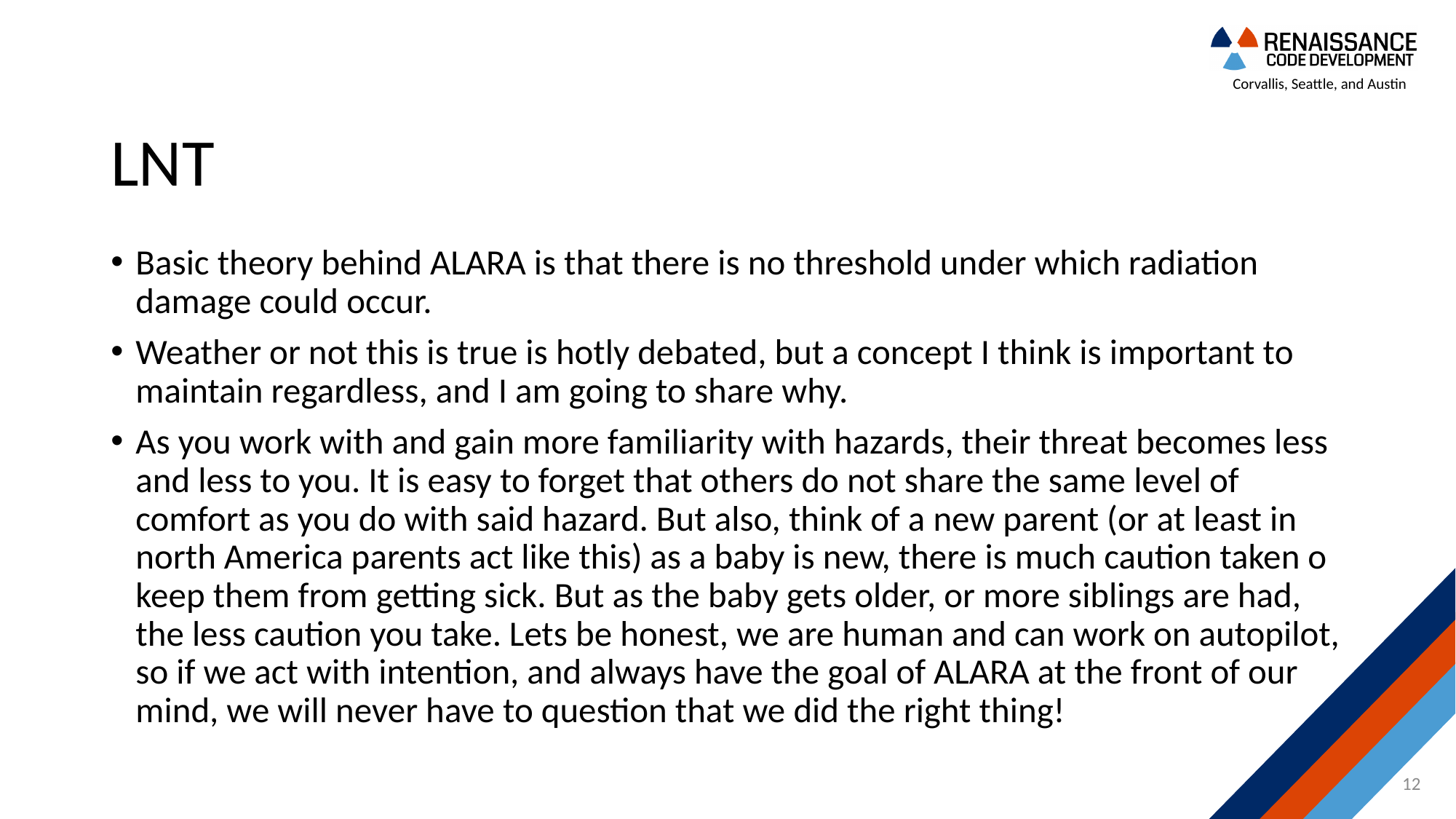

# LNT
Basic theory behind ALARA is that there is no threshold under which radiation damage could occur.
Weather or not this is true is hotly debated, but a concept I think is important to maintain regardless, and I am going to share why.
As you work with and gain more familiarity with hazards, their threat becomes less and less to you. It is easy to forget that others do not share the same level of comfort as you do with said hazard. But also, think of a new parent (or at least in north America parents act like this) as a baby is new, there is much caution taken o keep them from getting sick. But as the baby gets older, or more siblings are had, the less caution you take. Lets be honest, we are human and can work on autopilot, so if we act with intention, and always have the goal of ALARA at the front of our mind, we will never have to question that we did the right thing!
12